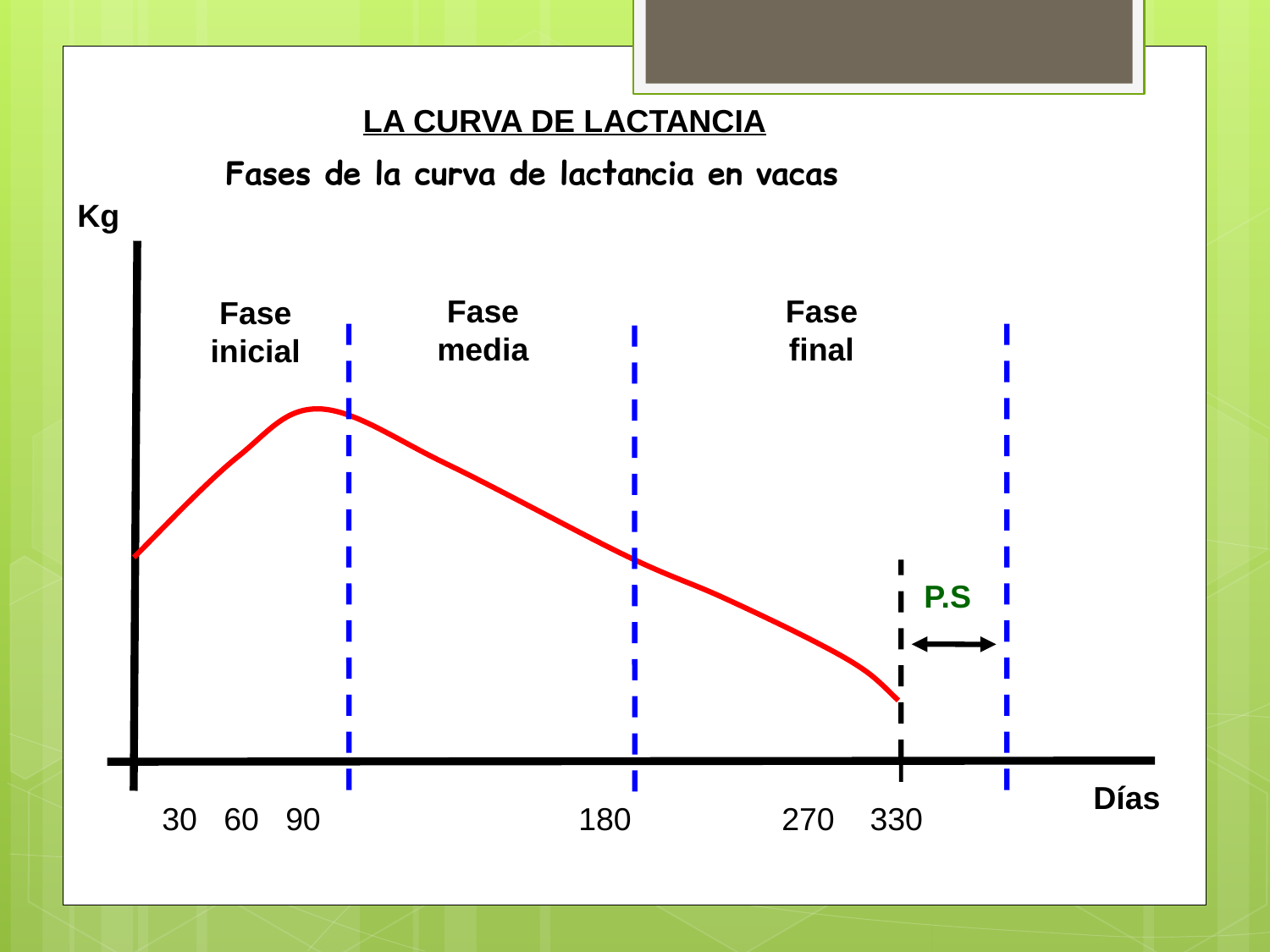

LA CURVA DE LACTANCIA
Fases de la curva de lactancia en vacas
Kg

Fase media
Fase final
Fase inicial

P.S

Días
30   60   90             	    180                 270    330